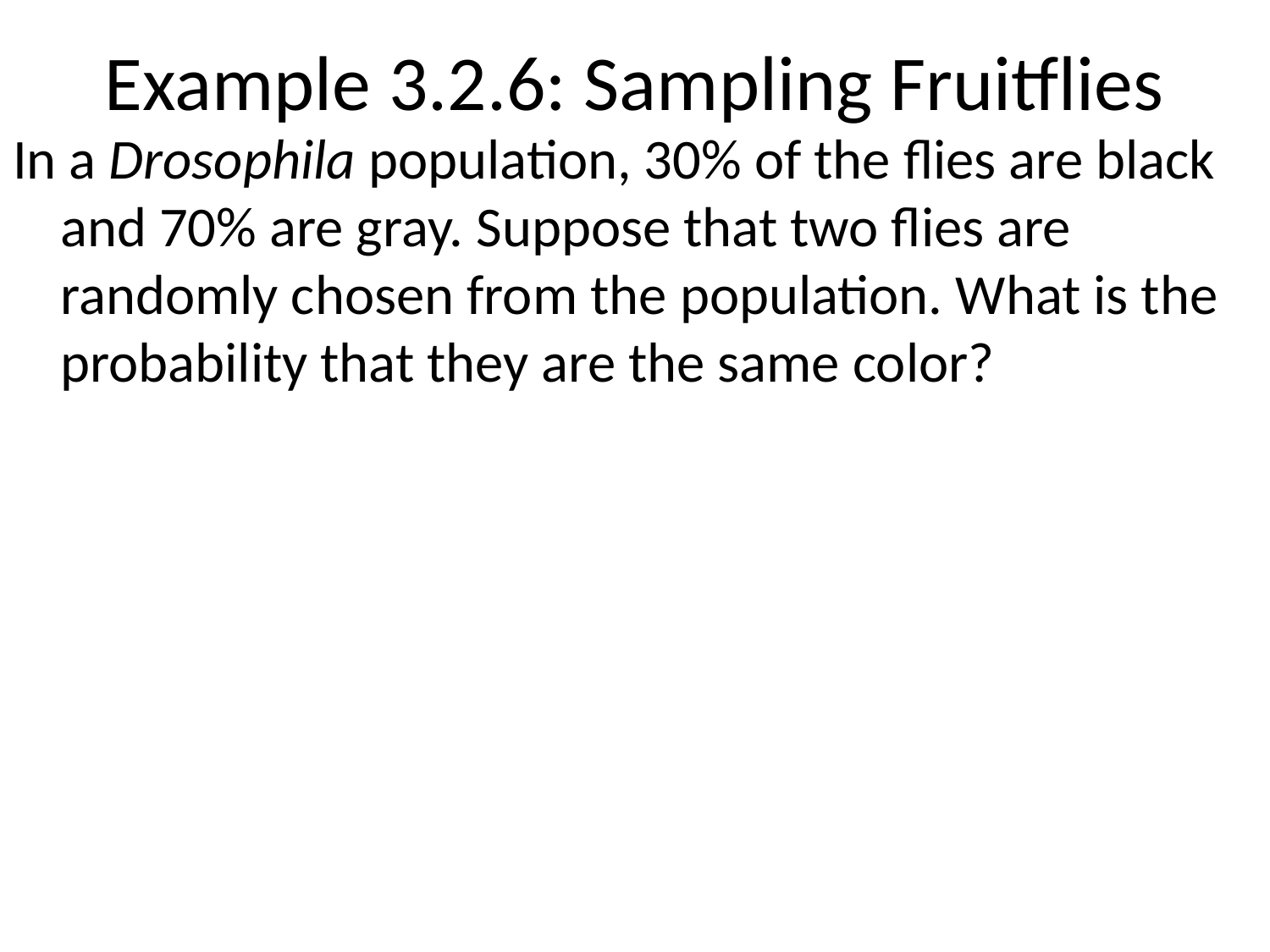

# Example 3.2.6: Sampling Fruitflies
In a Drosophila population, 30% of the flies are black and 70% are gray. Suppose that two flies are randomly chosen from the population. What is the probability that they are the same color?